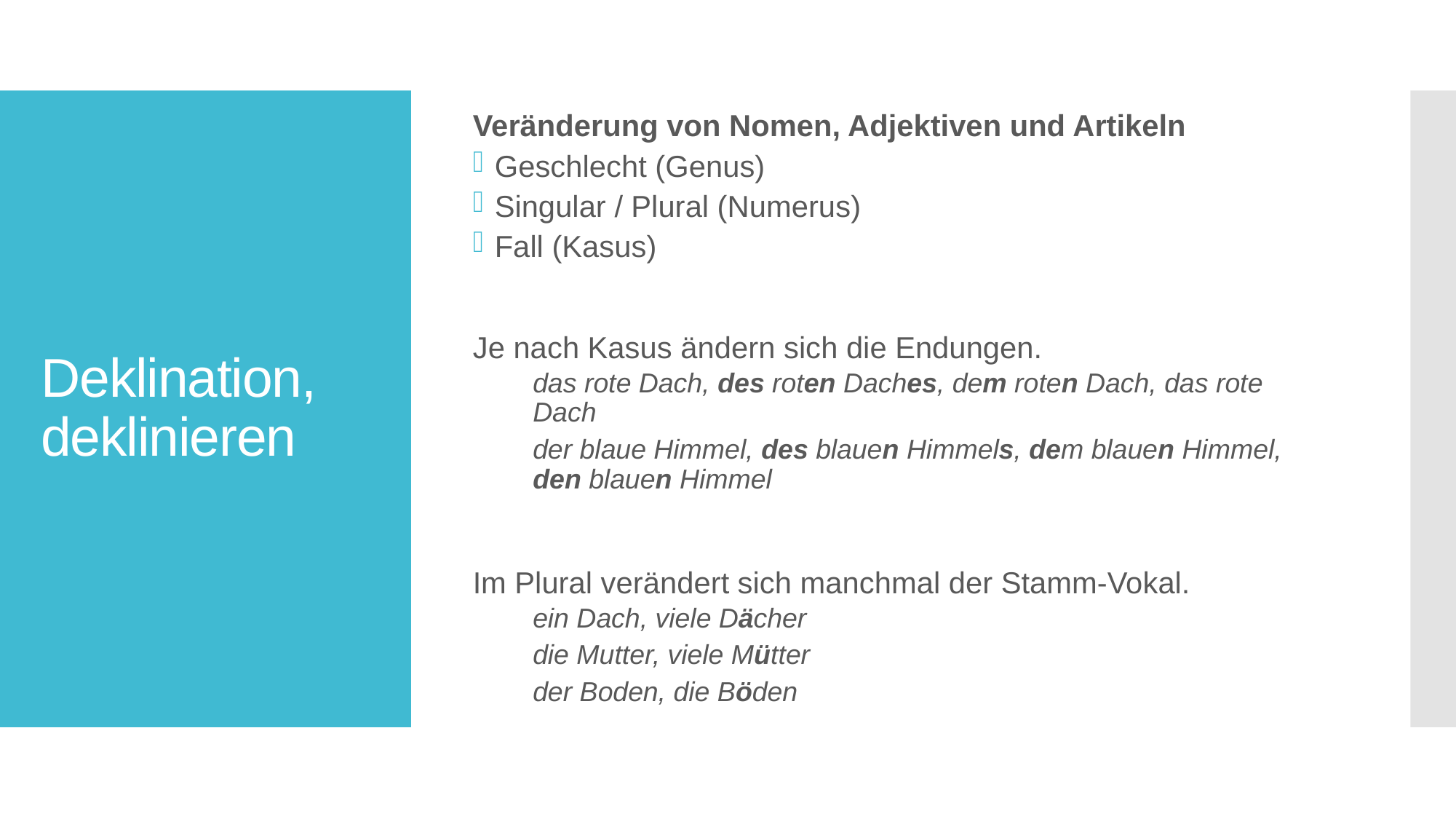

Veränderung von Nomen, Adjektiven und Artikeln
Geschlecht (Genus)
Singular / Plural (Numerus)
Fall (Kasus)

Je nach Kasus ändern sich die Endungen.
das rote Dach, des roten Daches, dem roten Dach, das rote Dach
der blaue Himmel, des blauen Himmels, dem blauen Himmel, den blauen Himmel

Im Plural verändert sich manchmal der Stamm-Vokal.
ein Dach, viele Dächer
die Mutter, viele Mütter
der Boden, die Böden
# Deklination, deklinieren